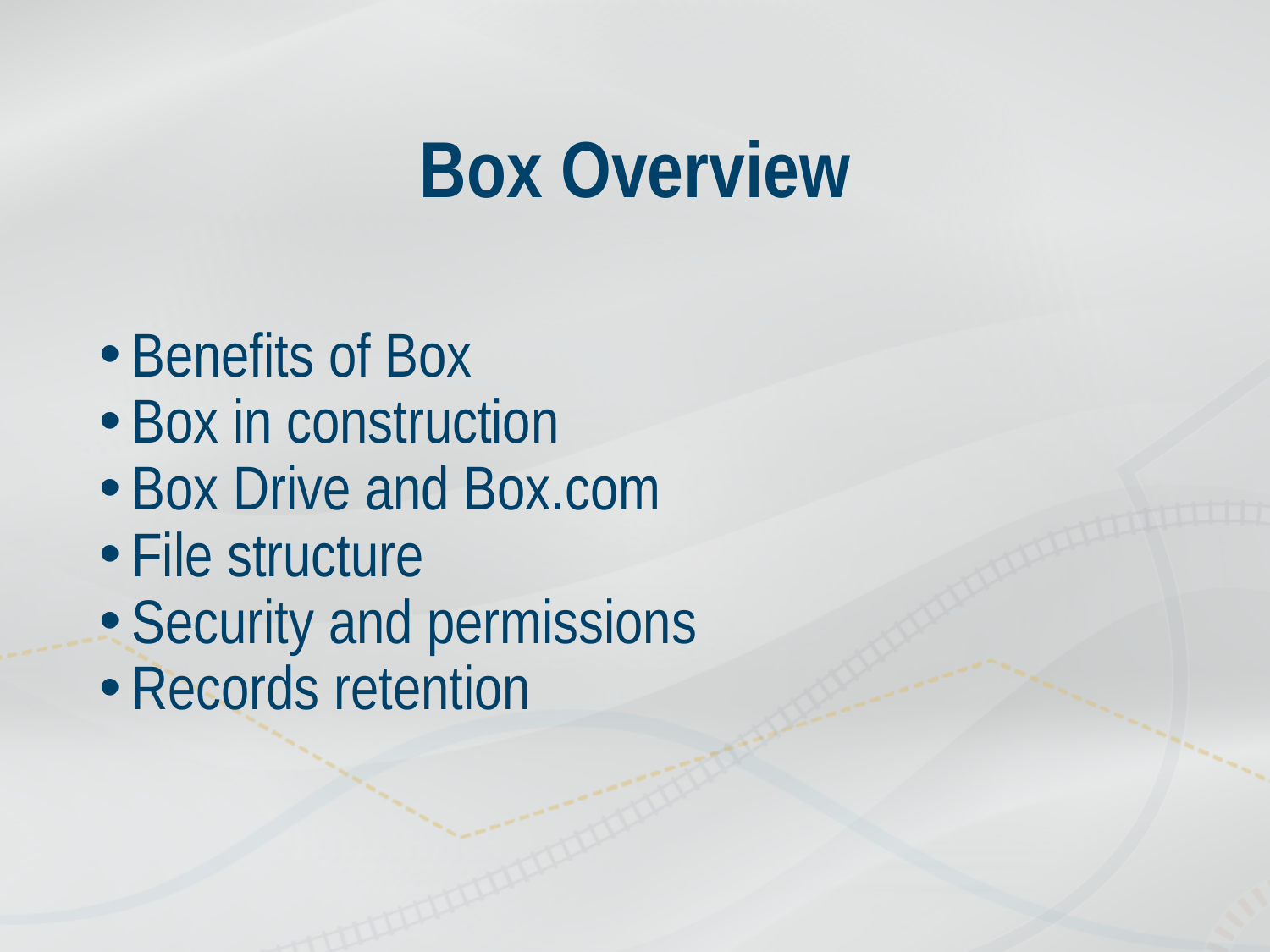

# Box Overview
Benefits of Box
Box in construction
Box Drive and Box.com
File structure
Security and permissions
Records retention